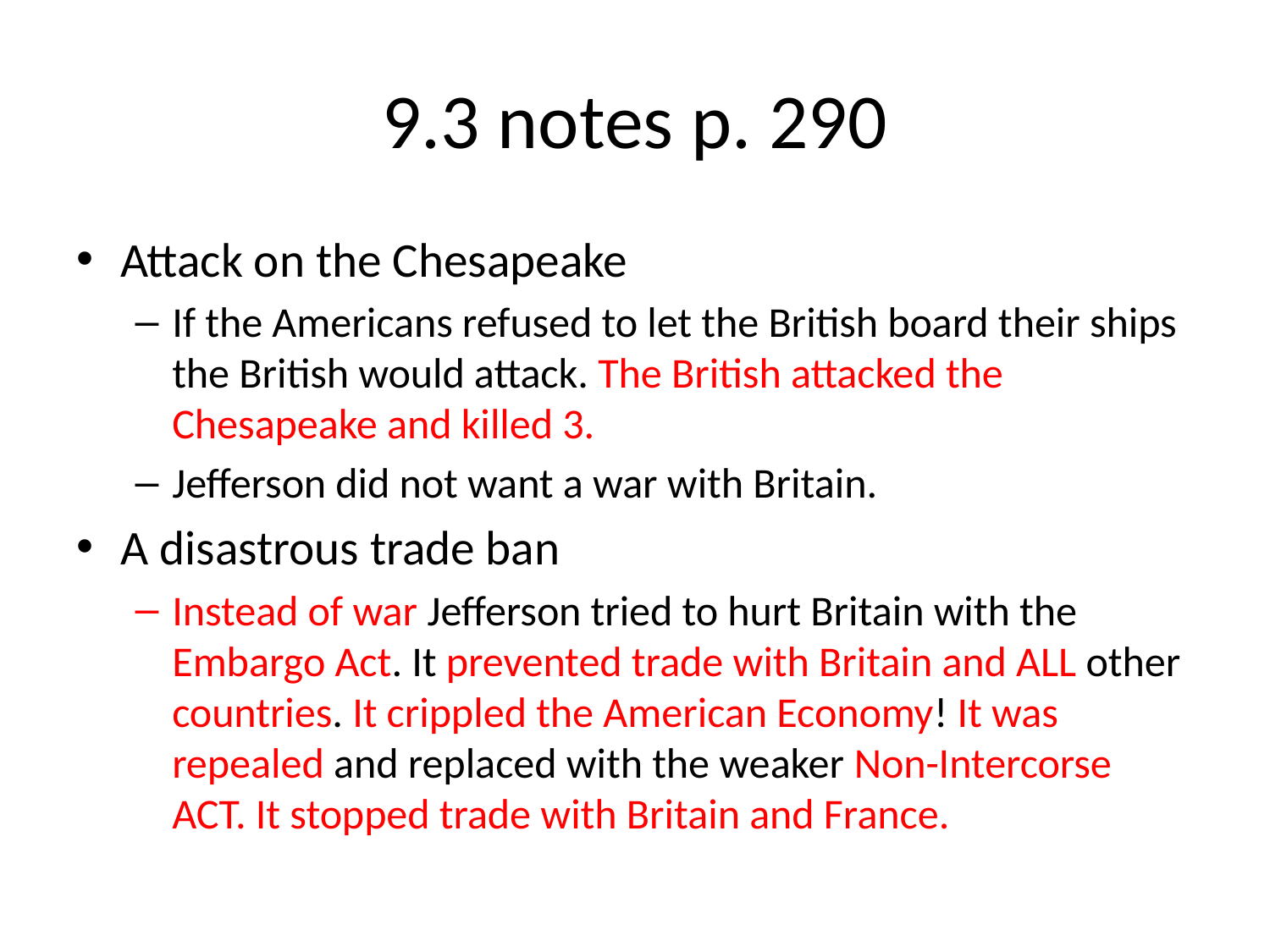

# 9.3 notes p. 290
Attack on the Chesapeake
If the Americans refused to let the British board their ships the British would attack. The British attacked the Chesapeake and killed 3.
Jefferson did not want a war with Britain.
A disastrous trade ban
Instead of war Jefferson tried to hurt Britain with the Embargo Act. It prevented trade with Britain and ALL other countries. It crippled the American Economy! It was repealed and replaced with the weaker Non-Intercorse ACT. It stopped trade with Britain and France.